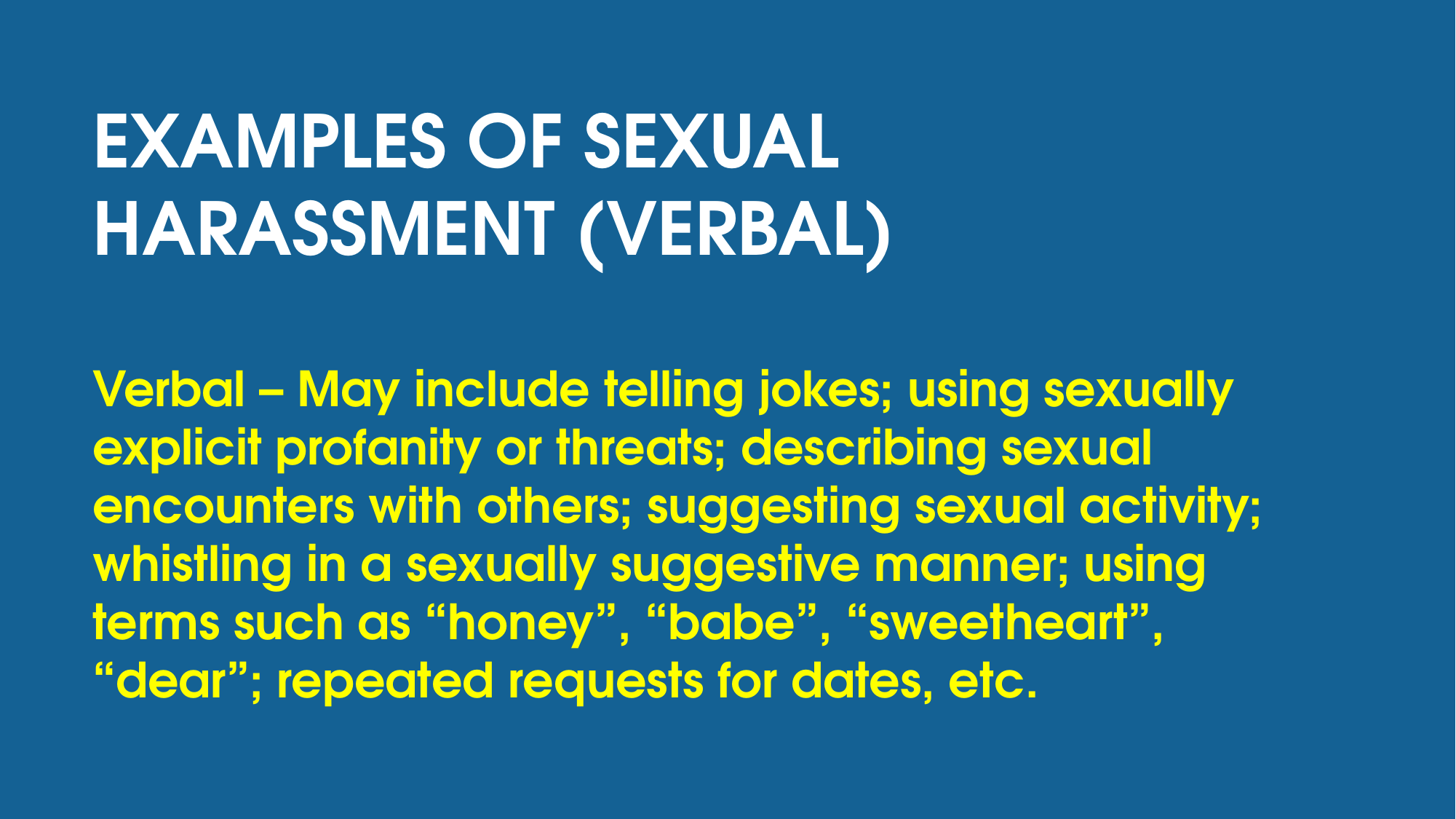

# Examples of sexual harassment (verbal)
Verbal – May include telling jokes; using sexually explicit profanity or threats; describing sexual encounters with others; suggesting sexual activity; whistling in a sexually suggestive manner; using terms such as “honey”, “babe”, “sweetheart”, “dear”; repeated requests for dates, etc.